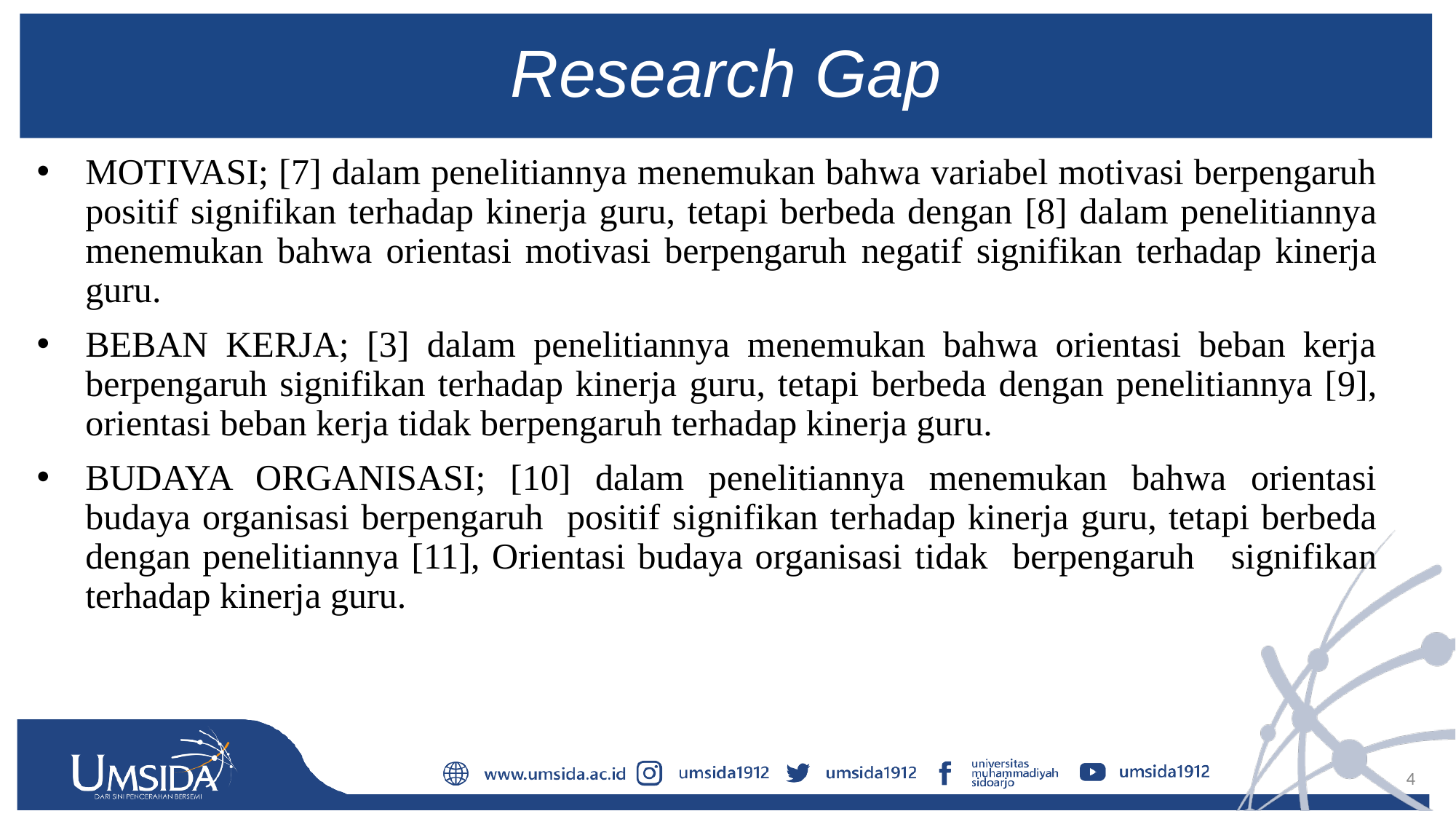

# Research Gap
MOTIVASI; [7] dalam penelitiannya menemukan bahwa variabel motivasi berpengaruh positif signifikan terhadap kinerja guru, tetapi berbeda dengan [8] dalam penelitiannya menemukan bahwa orientasi motivasi berpengaruh negatif signifikan terhadap kinerja guru.
BEBAN KERJA; [3] dalam penelitiannya menemukan bahwa orientasi beban kerja berpengaruh signifikan terhadap kinerja guru, tetapi berbeda dengan penelitiannya [9], orientasi beban kerja tidak berpengaruh terhadap kinerja guru.
BUDAYA ORGANISASI; [10] dalam penelitiannya menemukan bahwa orientasi budaya organisasi berpengaruh  positif signifikan terhadap kinerja guru, tetapi berbeda dengan penelitiannya [11], Orientasi budaya organisasi tidak  berpengaruh   signifikan terhadap kinerja guru.